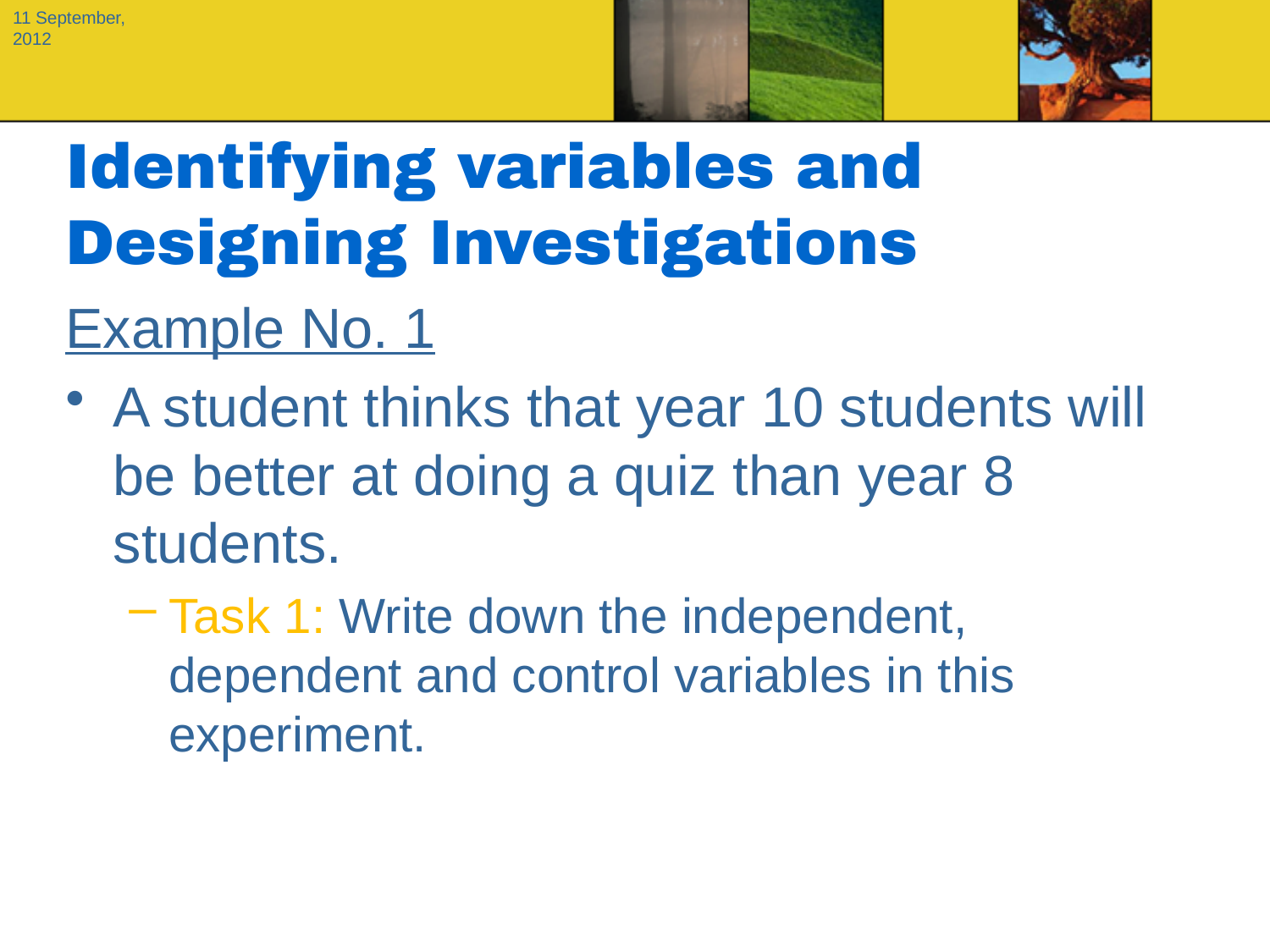

11 September, 2012
# Identifying variables and Designing Investigations
Example No. 1
A student thinks that year 10 students will be better at doing a quiz than year 8 students.
Task 1: Write down the independent, dependent and control variables in this experiment.